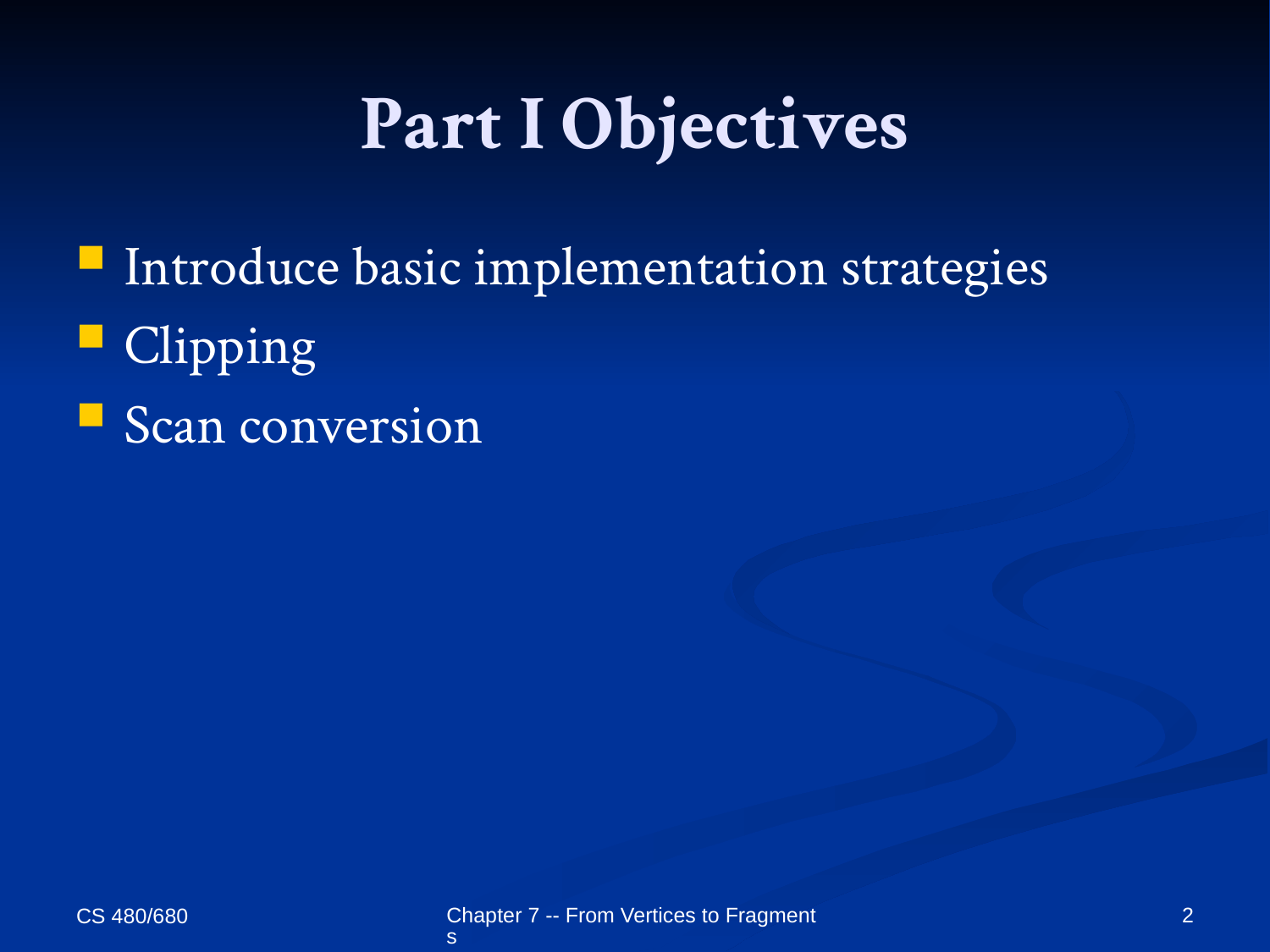

# Part I Objectives
Introduce basic implementation strategies
Clipping
Scan conversion

Chapter 7 -- From Vertices to Fragments
2
CS 480/680